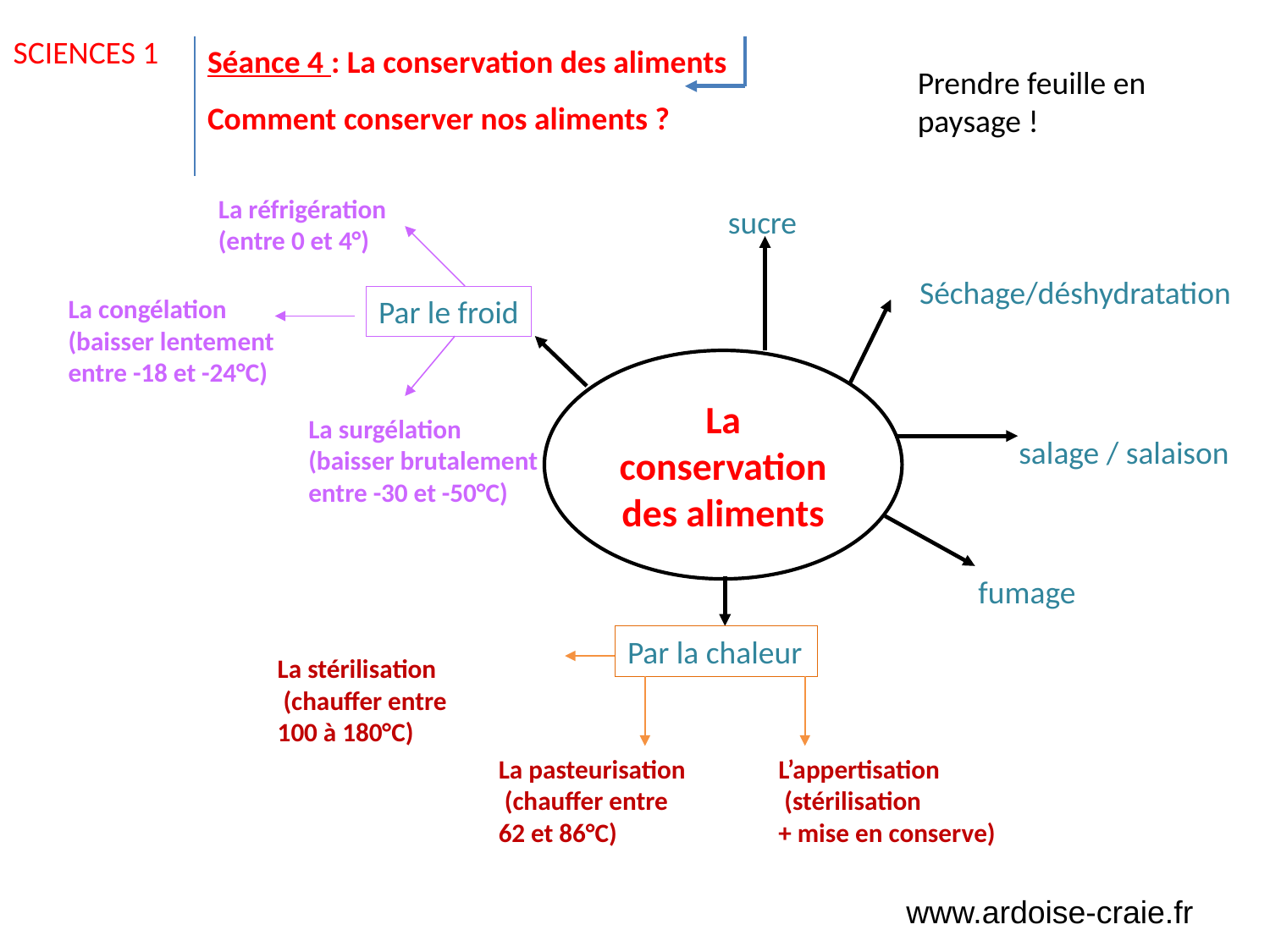

Séance 4 : La conservation des aliments
Comment conserver nos aliments ?
SCIENCES 1
Prendre feuille en paysage !
La réfrigération
(entre 0 et 4°)
sucre
Par le froid
La conservation des aliments
Séchage/déshydratation
La congélation
(baisser lentement
entre -18 et -24°C)
La surgélation
(baisser brutalement
entre -30 et -50°C)
salage / salaison
fumage
Par la chaleur
La stérilisation
 (chauffer entre
100 à 180°C)
La pasteurisation
 (chauffer entre
62 et 86°C)
L’appertisation
 (stérilisation
+ mise en conserve)
www.ardoise-craie.fr